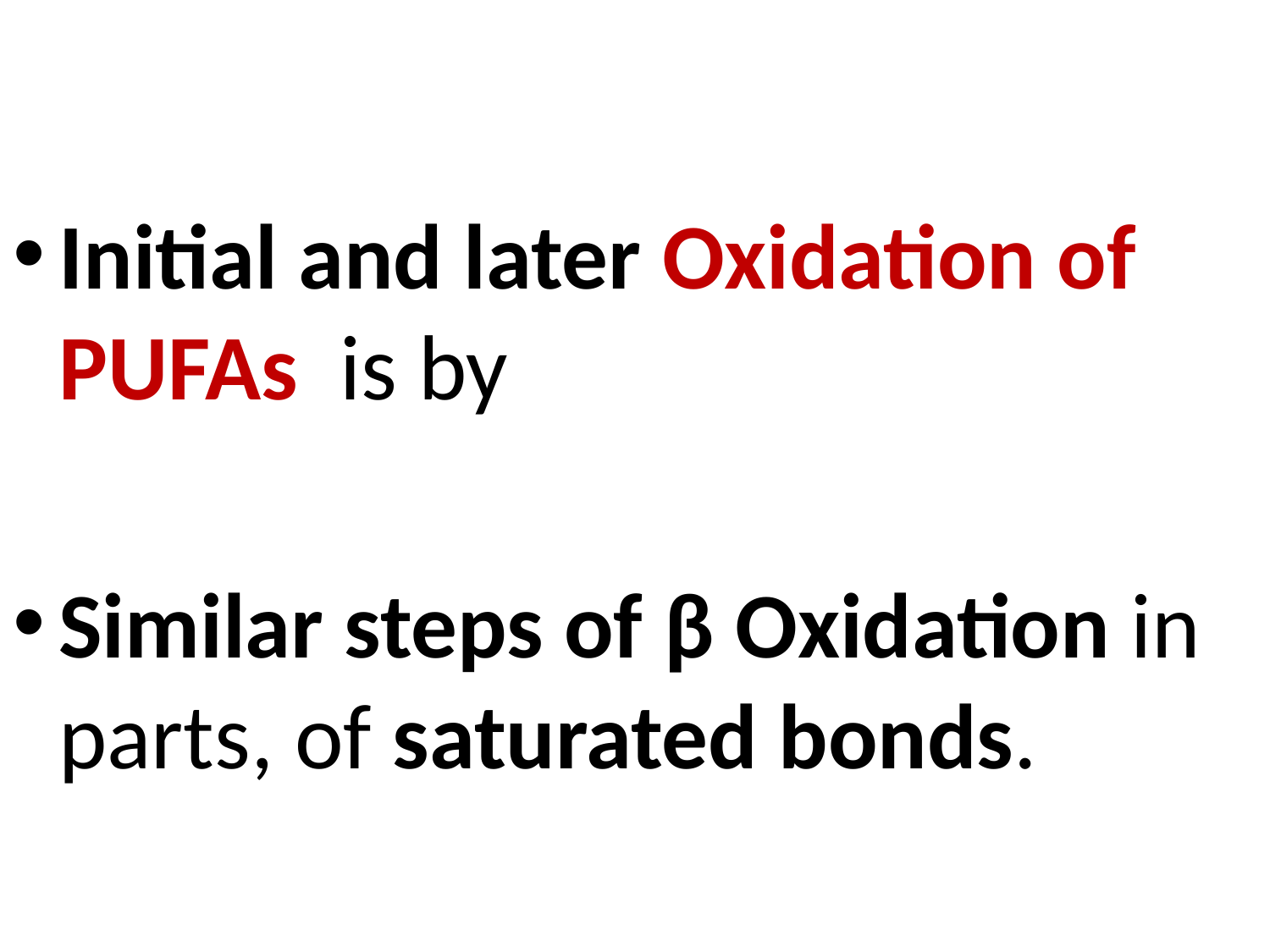

Initial and later Oxidation of PUFAs  is by

Similar steps of β Oxidation in parts, of saturated bonds.